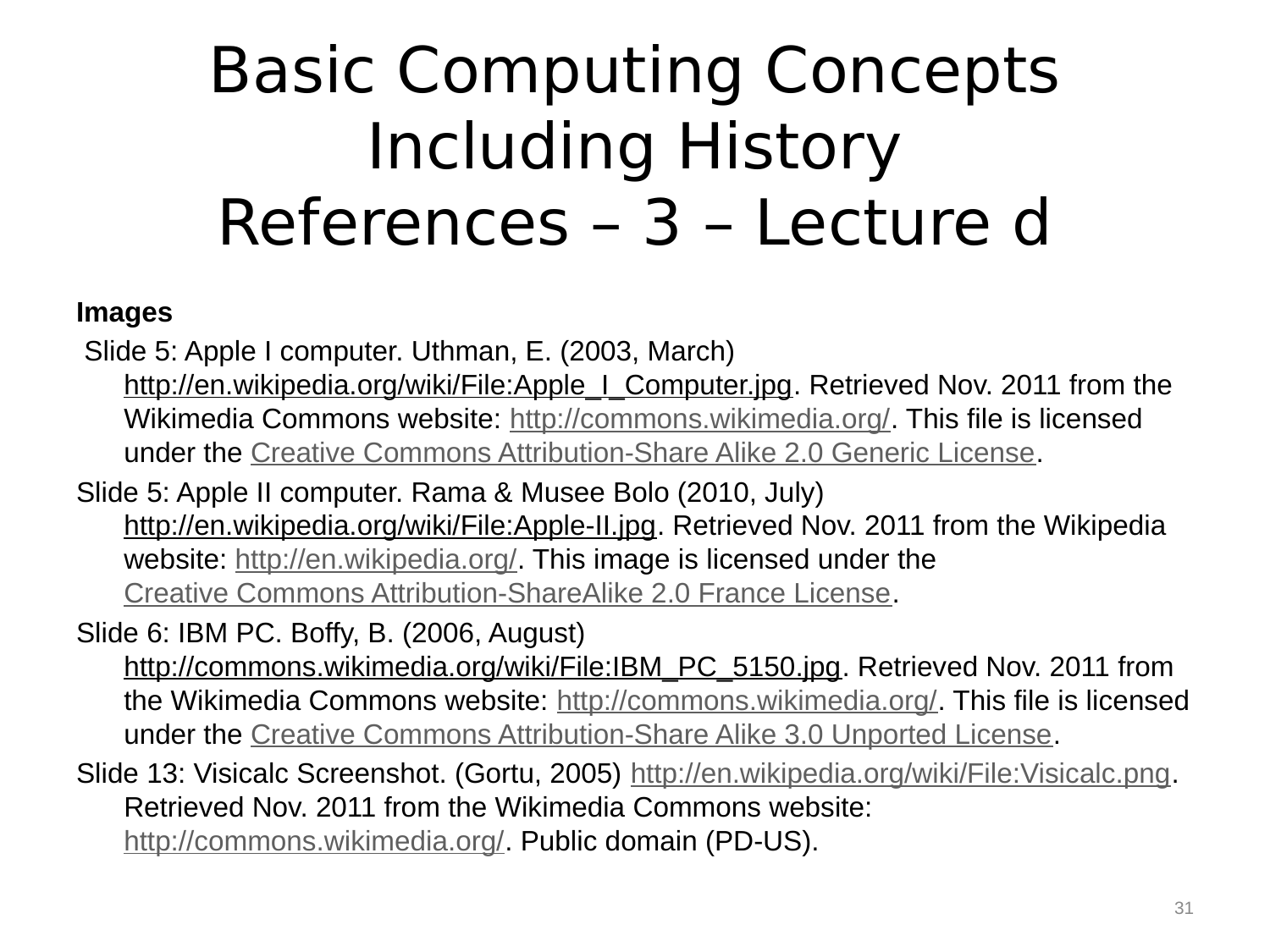

# Basic Computing Concepts Including History References – 3 – Lecture d
Images
 Slide 5: Apple I computer. Uthman, E. (2003, March) http://en.wikipedia.org/wiki/File:Apple_I_Computer.jpg. Retrieved Nov. 2011 from the Wikimedia Commons website: http://commons.wikimedia.org/. This file is licensed under the Creative Commons Attribution-Share Alike 2.0 Generic License.
Slide 5: Apple II computer. Rama & Musee Bolo (2010, July) http://en.wikipedia.org/wiki/File:Apple-II.jpg. Retrieved Nov. 2011 from the Wikipedia website: http://en.wikipedia.org/. This image is licensed under the Creative Commons Attribution-ShareAlike 2.0 France License.
Slide 6: IBM PC. Boffy, B. (2006, August) http://commons.wikimedia.org/wiki/File:IBM_PC_5150.jpg. Retrieved Nov. 2011 from the Wikimedia Commons website: http://commons.wikimedia.org/. This file is licensed under the Creative Commons Attribution-Share Alike 3.0 Unported License.
Slide 13: Visicalc Screenshot. (Gortu, 2005) http://en.wikipedia.org/wiki/File:Visicalc.png. Retrieved Nov. 2011 from the Wikimedia Commons website: http://commons.wikimedia.org/. Public domain (PD-US).
31